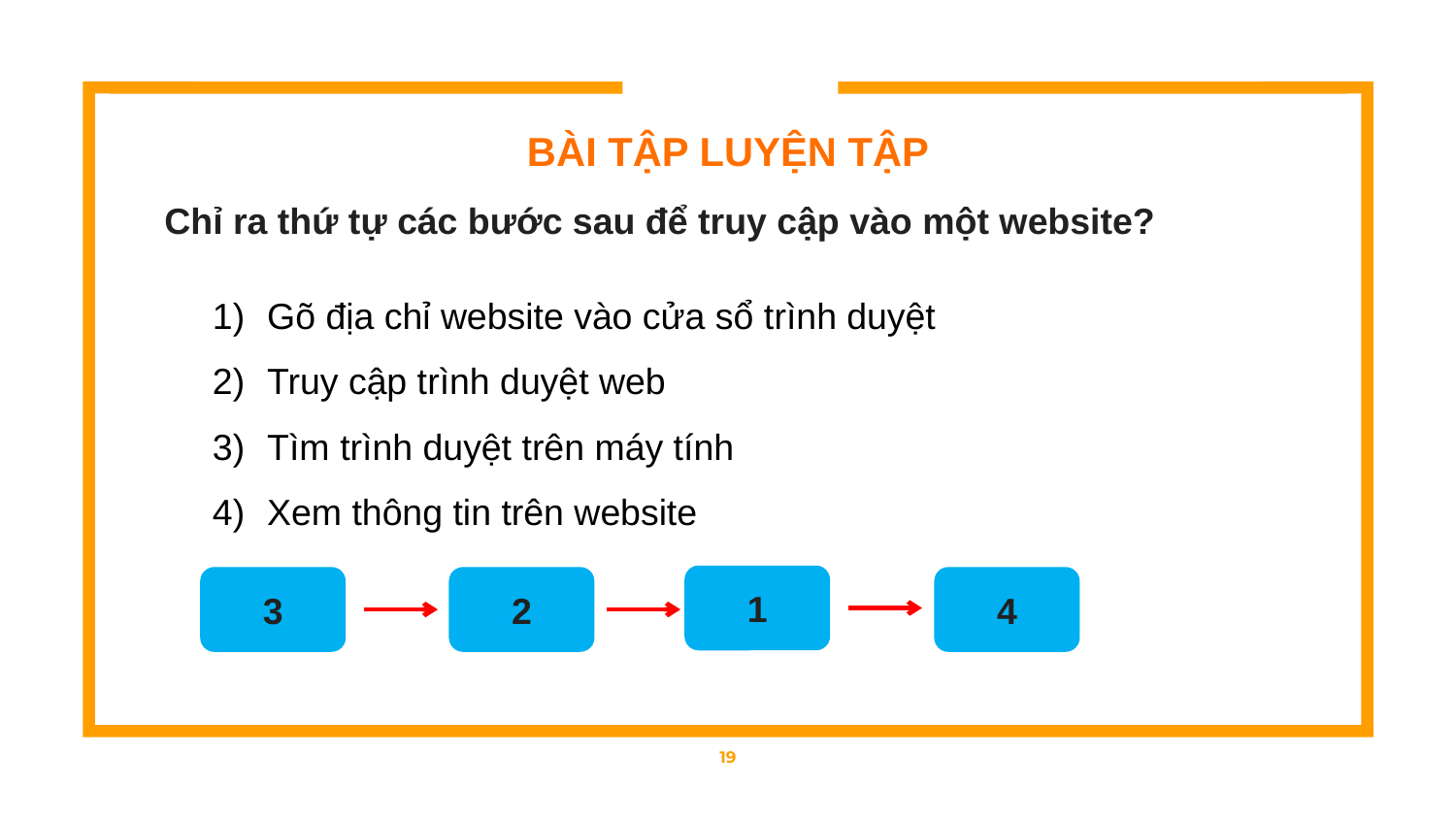

BÀI TẬP LUYỆN TẬP
Chỉ ra thứ tự các bước sau để truy cập vào một website?
Gõ địa chỉ website vào cửa sổ trình duyệt
Truy cập trình duyệt web
Tìm trình duyệt trên máy tính
Xem thông tin trên website
1
3
2
4
19